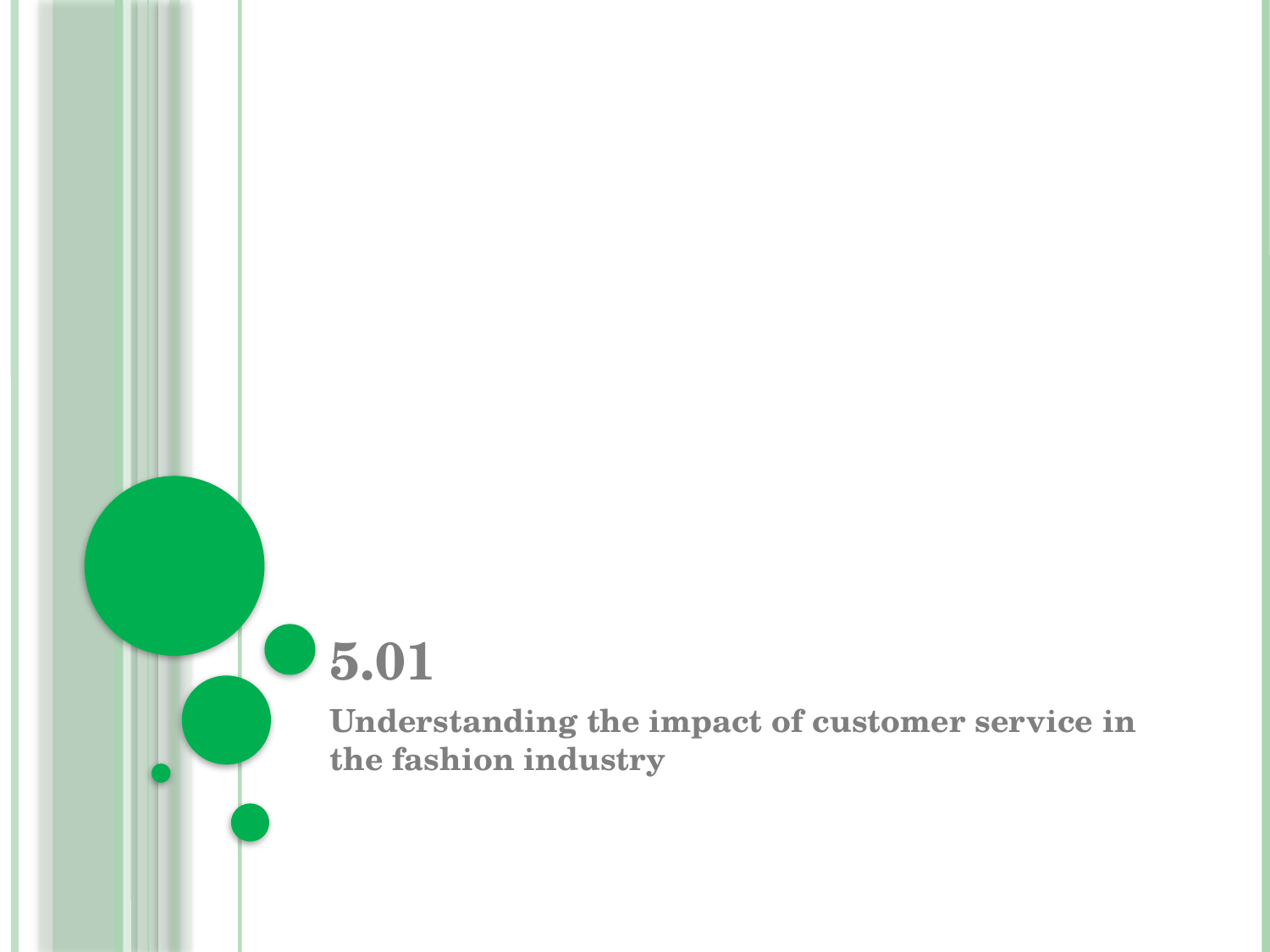

# 5.01
Understanding the impact of customer service in the fashion industry